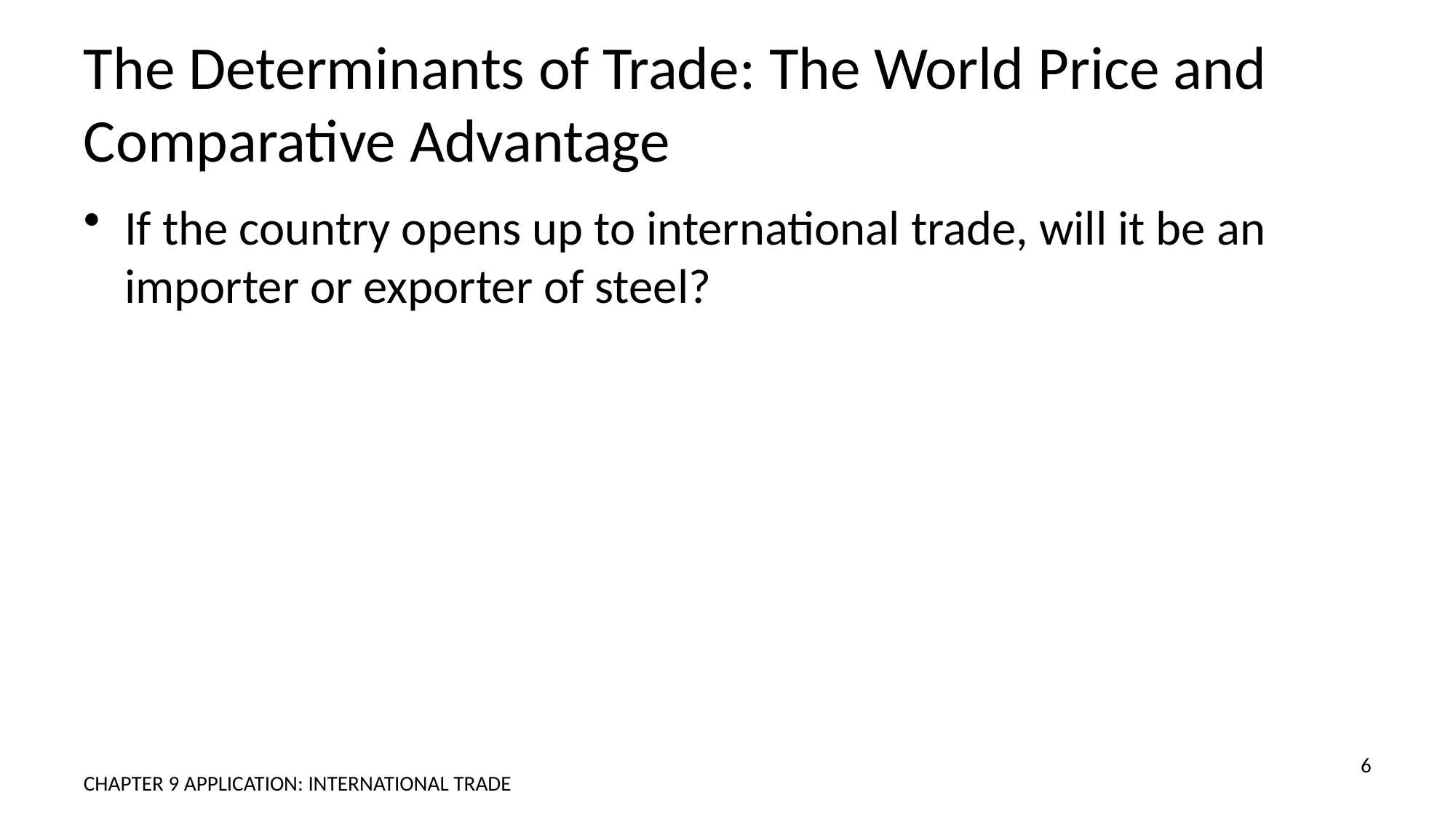

# The Determinants of Trade: The World Price and Comparative Advantage
If the country opens up to international trade, will it be an importer or exporter of steel?
6
CHAPTER 9 APPLICATION: INTERNATIONAL TRADE